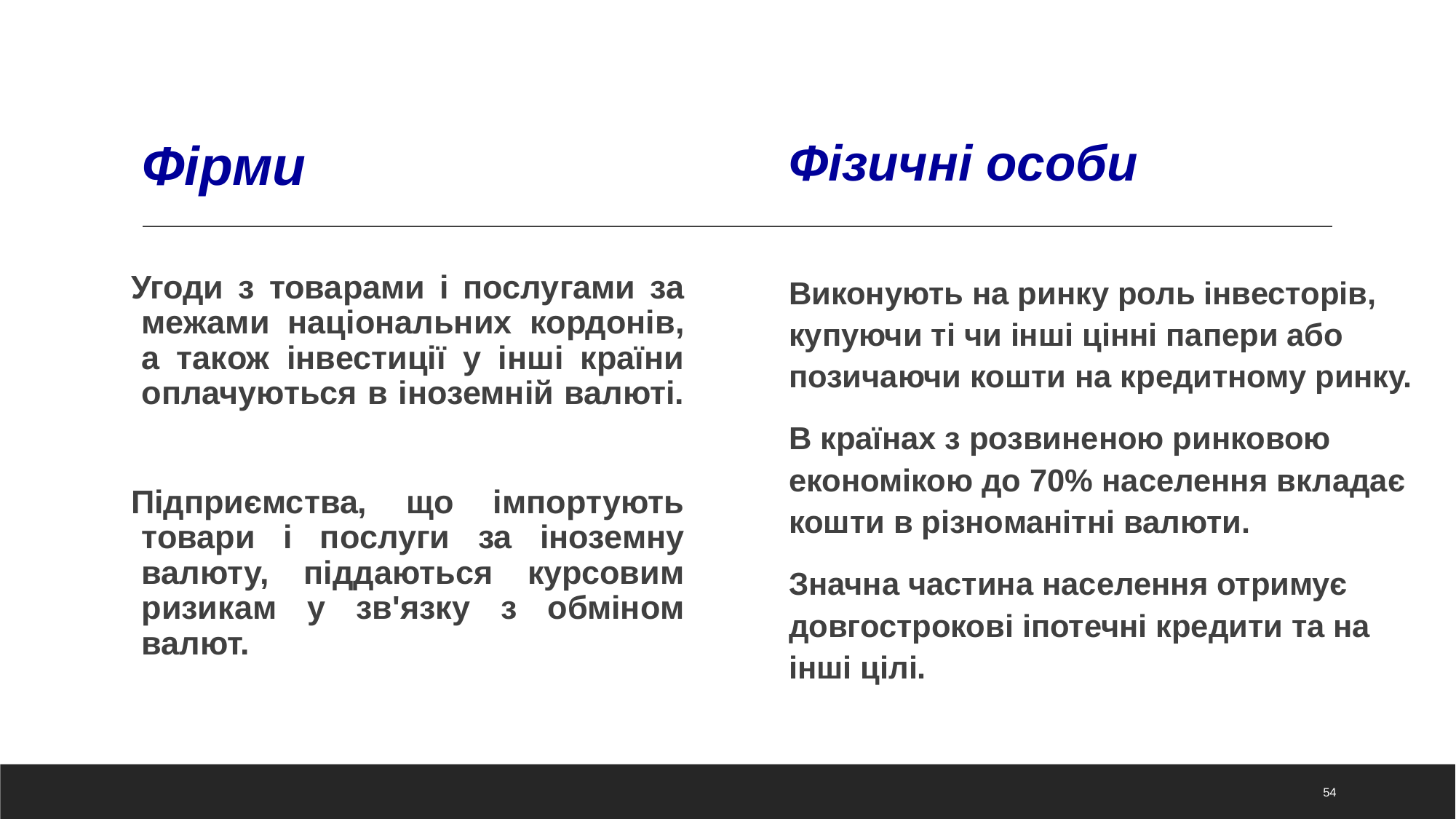

Фірми

Угоди з товарами і послугами за межами національних кордонів, а також інвестиції у інші країни оплачуються в іноземній валюті.

Підприємства, що імпортують товари і послуги за іноземну валюту, піддаються курсовим ризикам у зв'язку з обміном валют.

Фізичні особи

Виконують на ринку роль інвесторів, купуючи ті чи інші цінні папери або позичаючи кошти на кредитному ринку.
В країнах з розвиненою ринковою економікою до 70% населення вкладає кошти в різноманітні валюти.
Значна частина населення отримує довгострокові іпотечні кредити та на інші цілі.

54